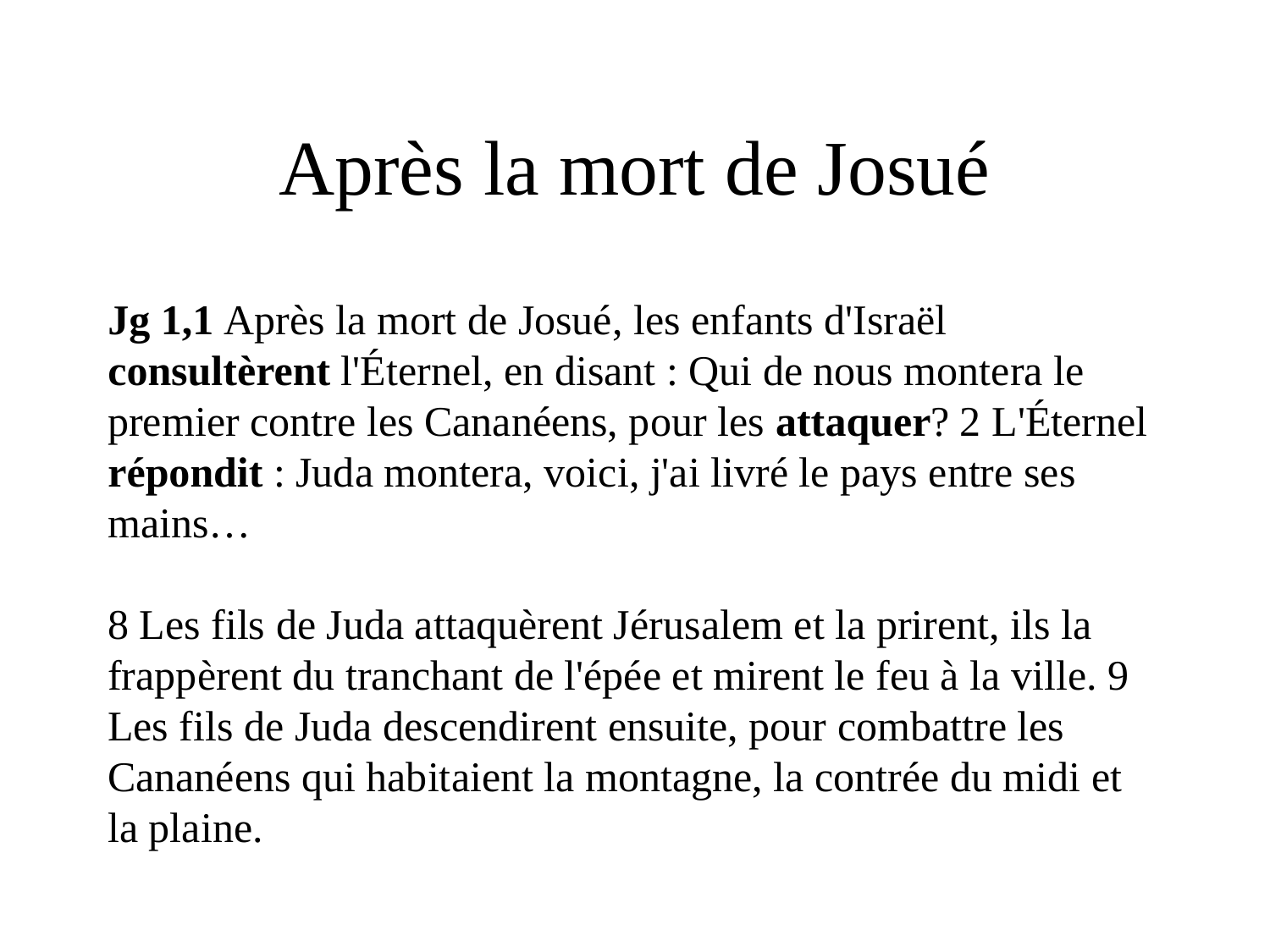

# Après la mort de Josué
Jg 1,1 Après la mort de Josué, les enfants d'Israël consultèrent l'Éternel, en disant : Qui de nous montera le premier contre les Cananéens, pour les attaquer? 2 L'Éternel répondit : Juda montera, voici, j'ai livré le pays entre ses mains…

8 Les fils de Juda attaquèrent Jérusalem et la prirent, ils la frappèrent du tranchant de l'épée et mirent le feu à la ville. 9 Les fils de Juda descendirent ensuite, pour combattre les Cananéens qui habitaient la montagne, la contrée du midi et la plaine.